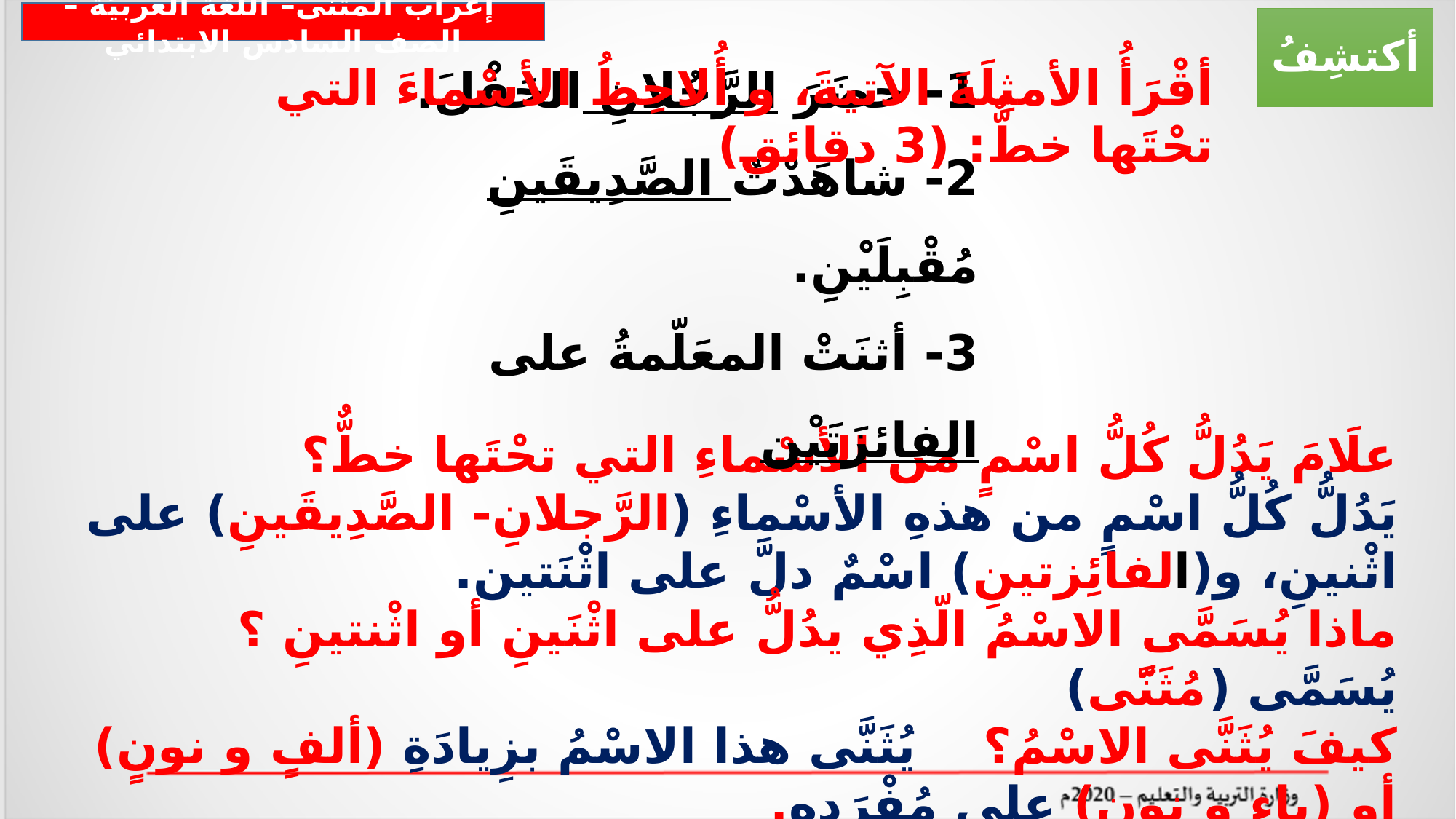

إعراب المثنّى– اللّغة العربيَة – الصف السادس الابتدائي
أكتشِفُ
أقْرَأُ الأمثِلَةَ الآتيةَ، و أُلاحِظُ الأسْماءَ التي تحْتَها خطٌّ: (3 دقائق)
# 1- حضَرَ الرَّجُلانِ الحَفْلَ. 2- شاهَدْتُ الصَّدِيقَينِ مُقْبِلَيْنِ. 3- أثنَتْ المعَلّمةُ على الفائزَتَيْن
علَامَ يَدُلُّ كُلُّ اسْمٍ من الأسْماءِ التي تحْتَها خطٌّ؟
يَدُلُّ كُلُّ اسْمٍ من هذهِ الأسْماءِ (الرَّجلانِ- الصَّدِيقَينِ) على اثْنينِ، و(الفائِزتينِ) اسْمٌ دلَّ على اثْنَتين.
ماذا يُسَمَّى الاسْمُ الّذِي يدُلُّ على اثْنَينِ أو اثْنتينِ ؟    يُسَمَّى (مُثَنًّى)
كيفَ يُثَنَّى الاسْمُ؟    يُثَنَّى هذا الاسْمُ بزِيادَةِ (ألفٍ و نونٍ) أو (ياء و نونٍ) على مُفْرَدِهِ.